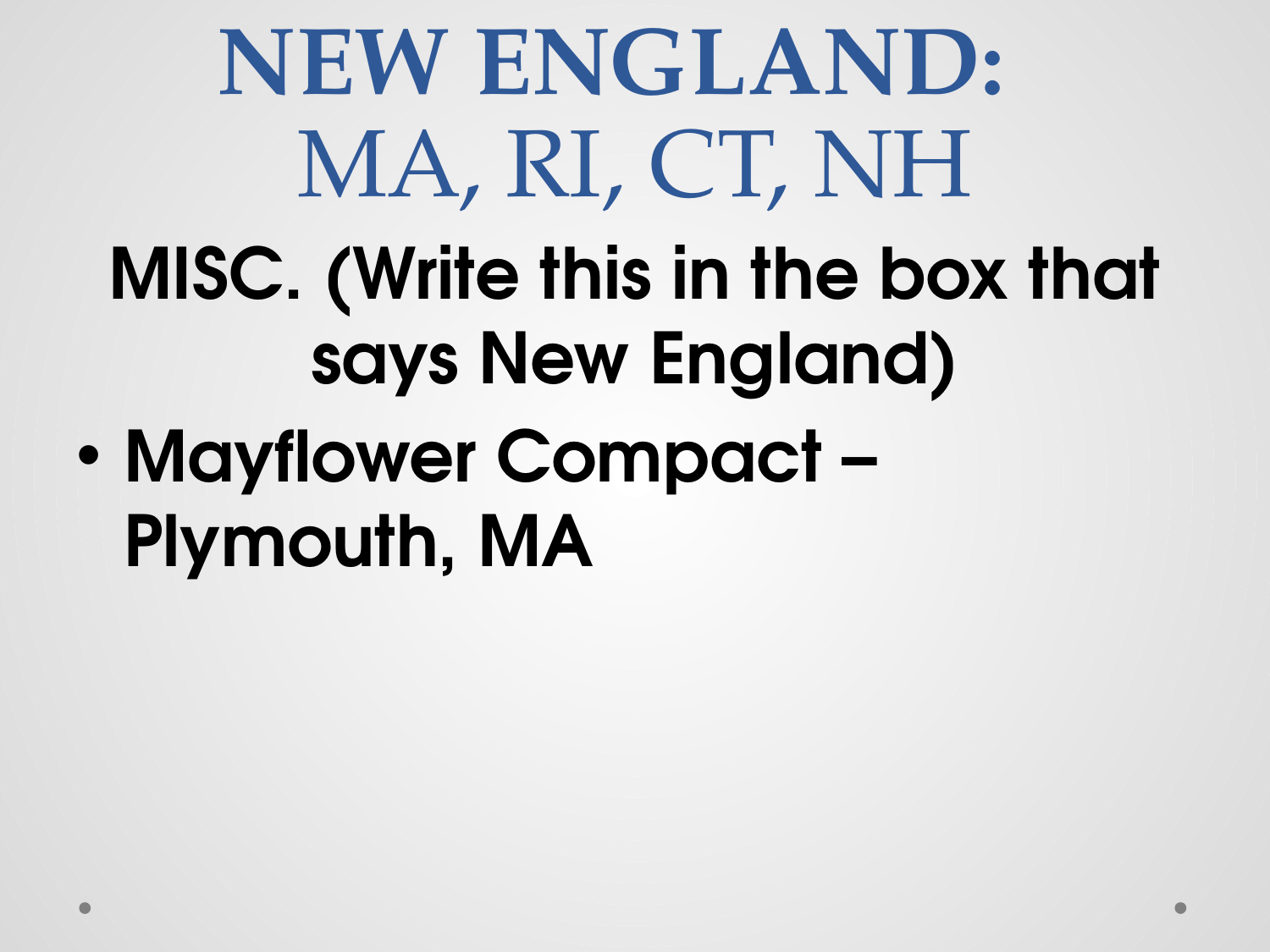

# NEW ENGLAND: MA, RI, CT, NH
MISC. (Write this in the box that says New England)
Mayflower Compact – Plymouth, MA